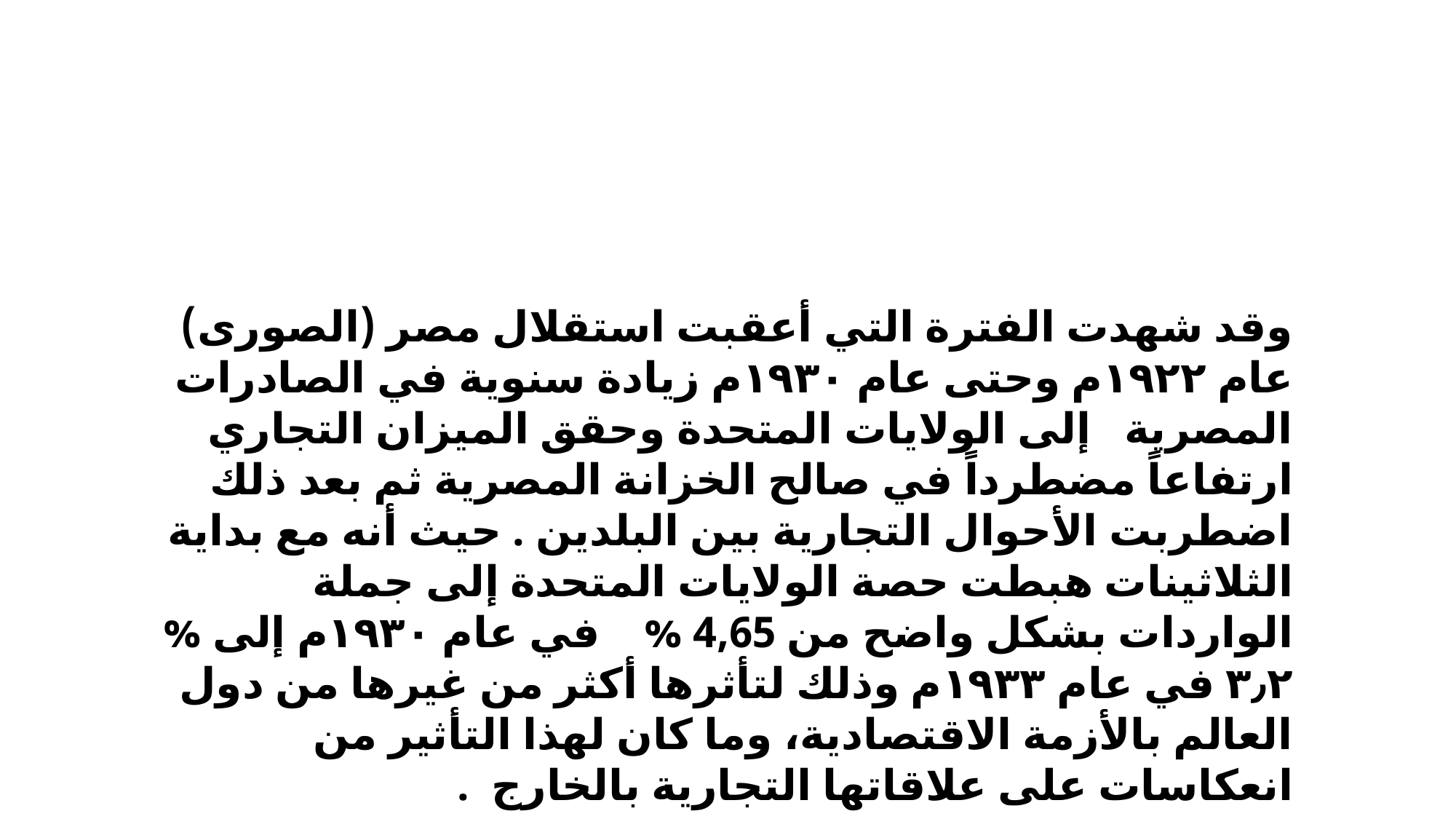

وقد شهدت الفترة التي أعقبت استقلال مصر (الصوری) عام ۱۹۲۲م وحتى عام ۱۹۳۰م زيادة سنوية في الصادرات المصرية   إلى الولايات المتحدة وحقق الميزان التجاري ارتفاعاً مضطرداً في صالح الخزانة المصرية ثم بعد ذلك اضطربت الأحوال التجارية بين البلدين . حيث أنه مع بداية الثلاثينات هبطت حصة الولايات المتحدة إلى جملة الواردات بشكل واضح من 4,65 %    في عام ۱۹۳۰م إلى % ۳٫۲ في عام ۱۹۳۳م وذلك لتأثرها أكثر من غيرها من دول العالم بالأزمة الاقتصادية، وما كان لهذا التأثير من انعكاسات على علاقاتها التجارية بالخارج  .